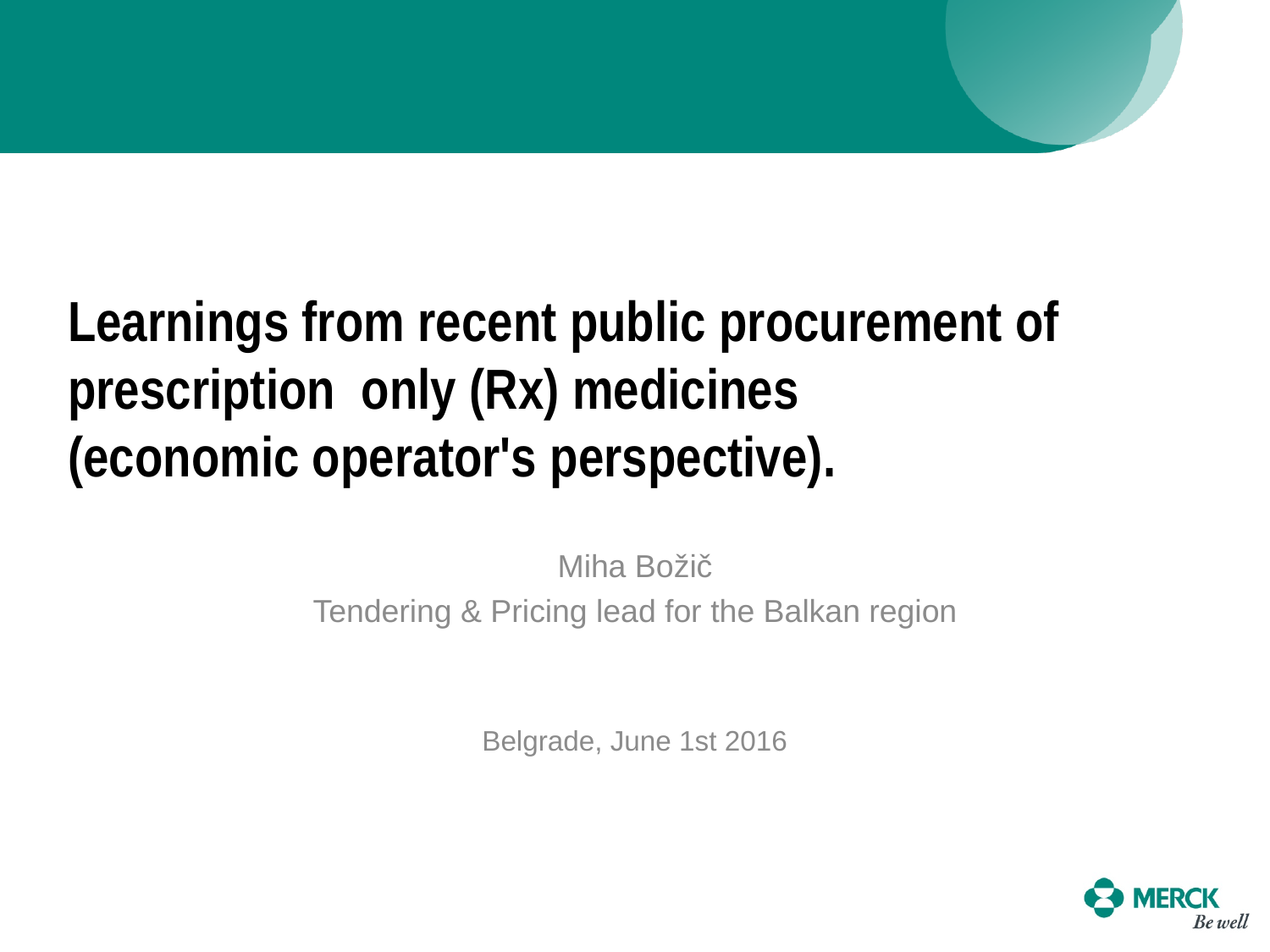

# Some learnings from recent Learnings from recent public procurement of prescription  only (Rx) medicines (economic operator's perspective).
Miha Božič
Tendering & Pricing lead for the Balkan region

Belgrade, June 1st 2016